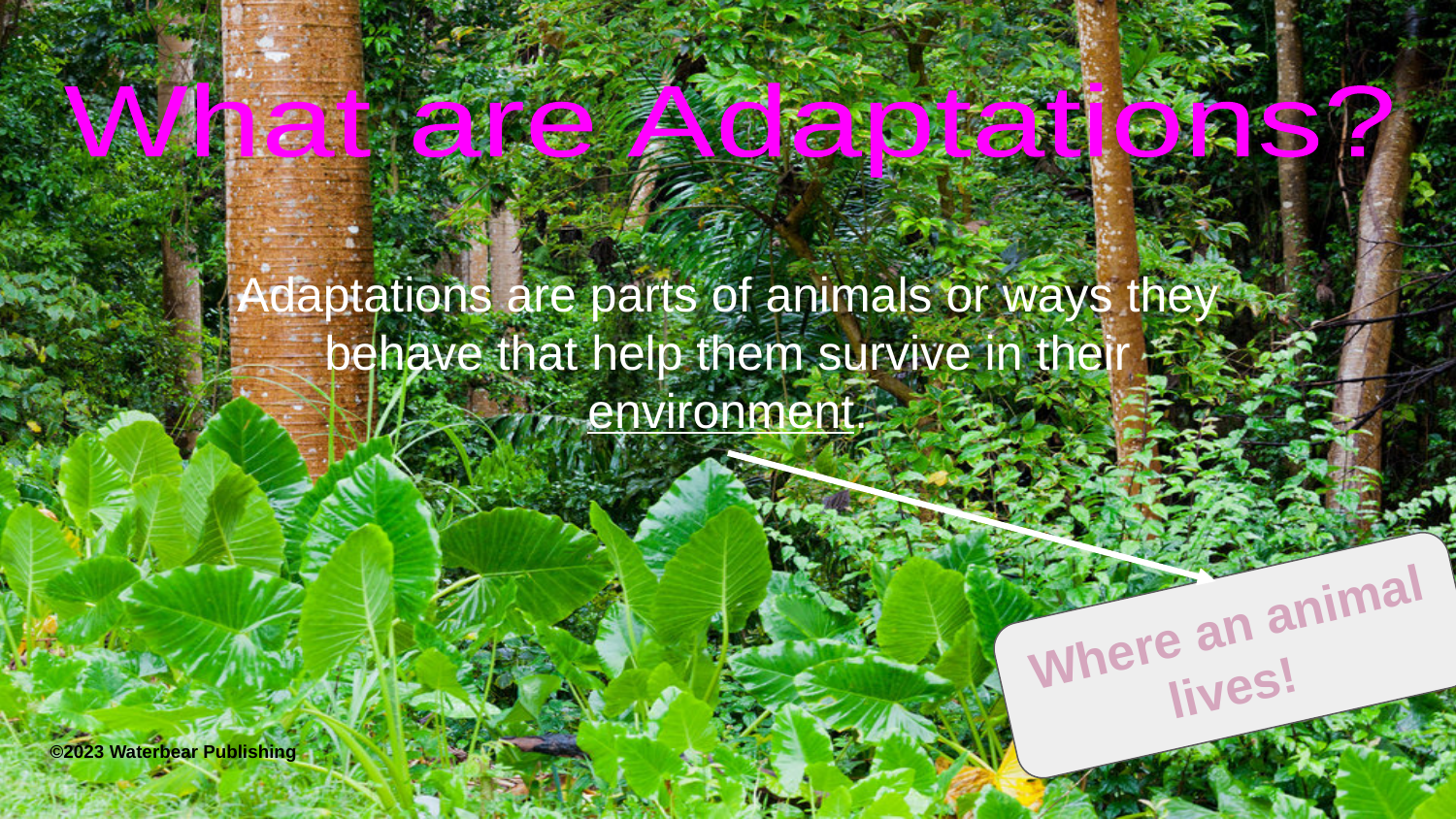

What are Adaptations?
Adaptations are parts of animals or ways they behave that help them survive in their environment.

Where an animal lives!
©2023 Waterbear Publishing